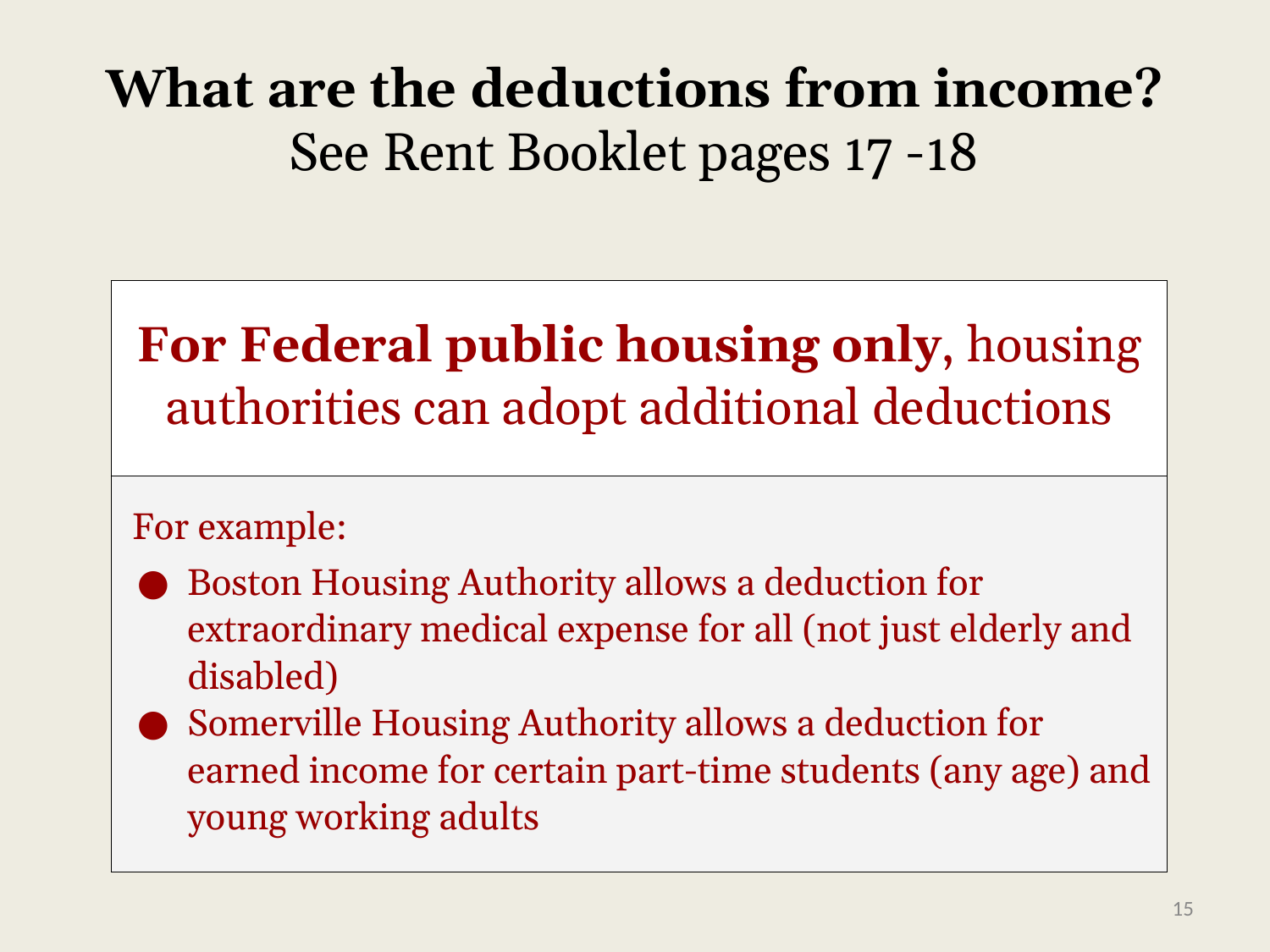

# What are the deductions from income? See Rent Booklet pages 17 -18
| For Federal public housing only, housing authorities can adopt additional deductions |
| --- |
| For example: Boston Housing Authority allows a deduction for extraordinary medical expense for all (not just elderly and disabled) Somerville Housing Authority allows a deduction for earned income for certain part-time students (any age) and young working adults |
15